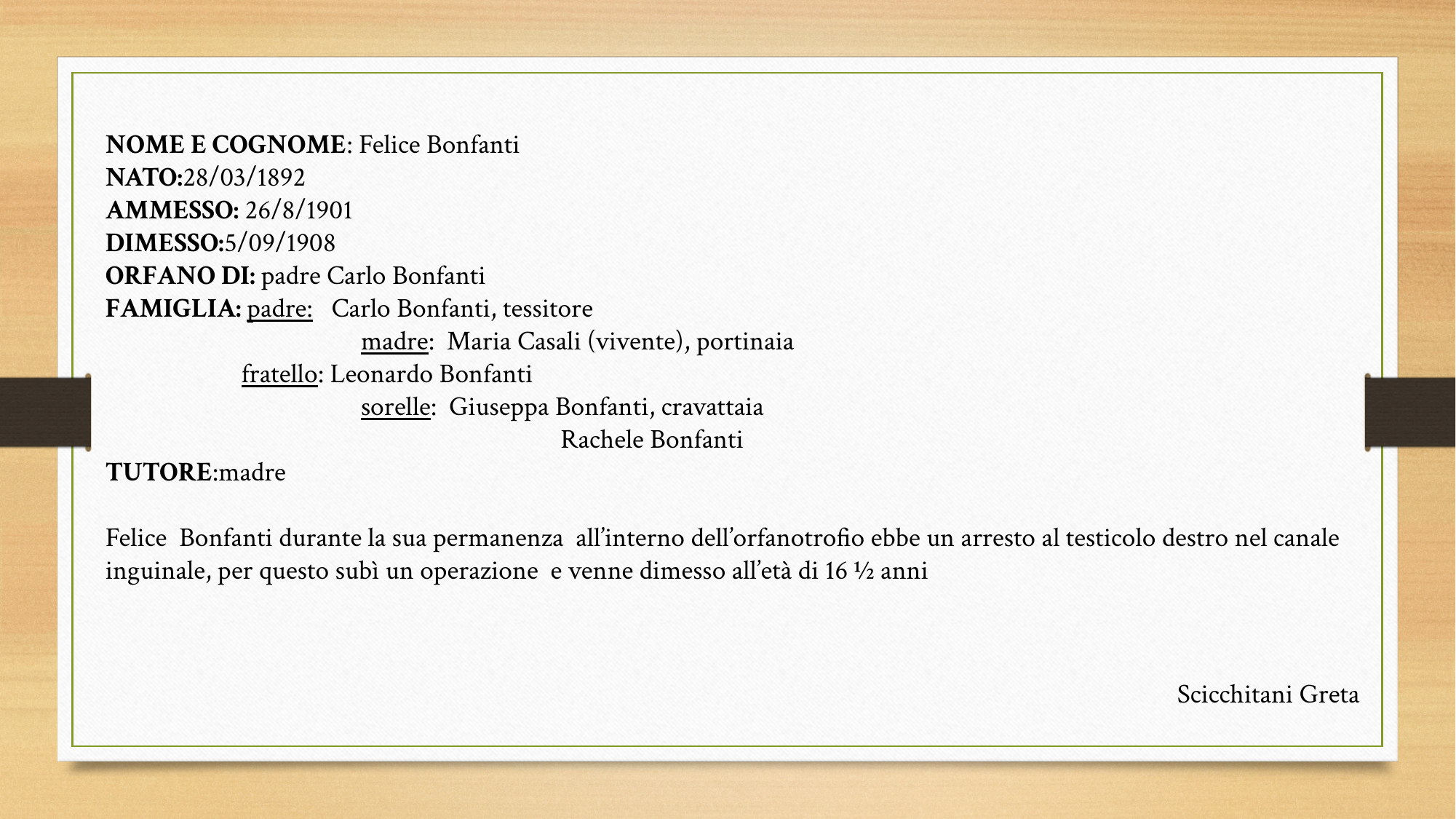

NOME E COGNOME: Felice Bonfanti
NATO:28/03/1892
AMMESSO: 26/8/1901
DIMESSO:5/09/1908
ORFANO DI: padre Carlo Bonfanti
FAMIGLIA: padre:   Carlo Bonfanti, tessitore
		      madre:  Maria Casali (vivente), portinaia
                      fratello: Leonardo Bonfanti
		      sorelle:  Giuseppa Bonfanti, cravattaia
				   Rachele Bonfanti
TUTORE:madre

Felice  Bonfanti durante la sua permanenza  all’interno dell’orfanotrofio ebbe un arresto al testicolo destro nel canale inguinale, per questo subì un operazione  e venne dimesso all’età di 16 ½ anni
Scicchitani Greta